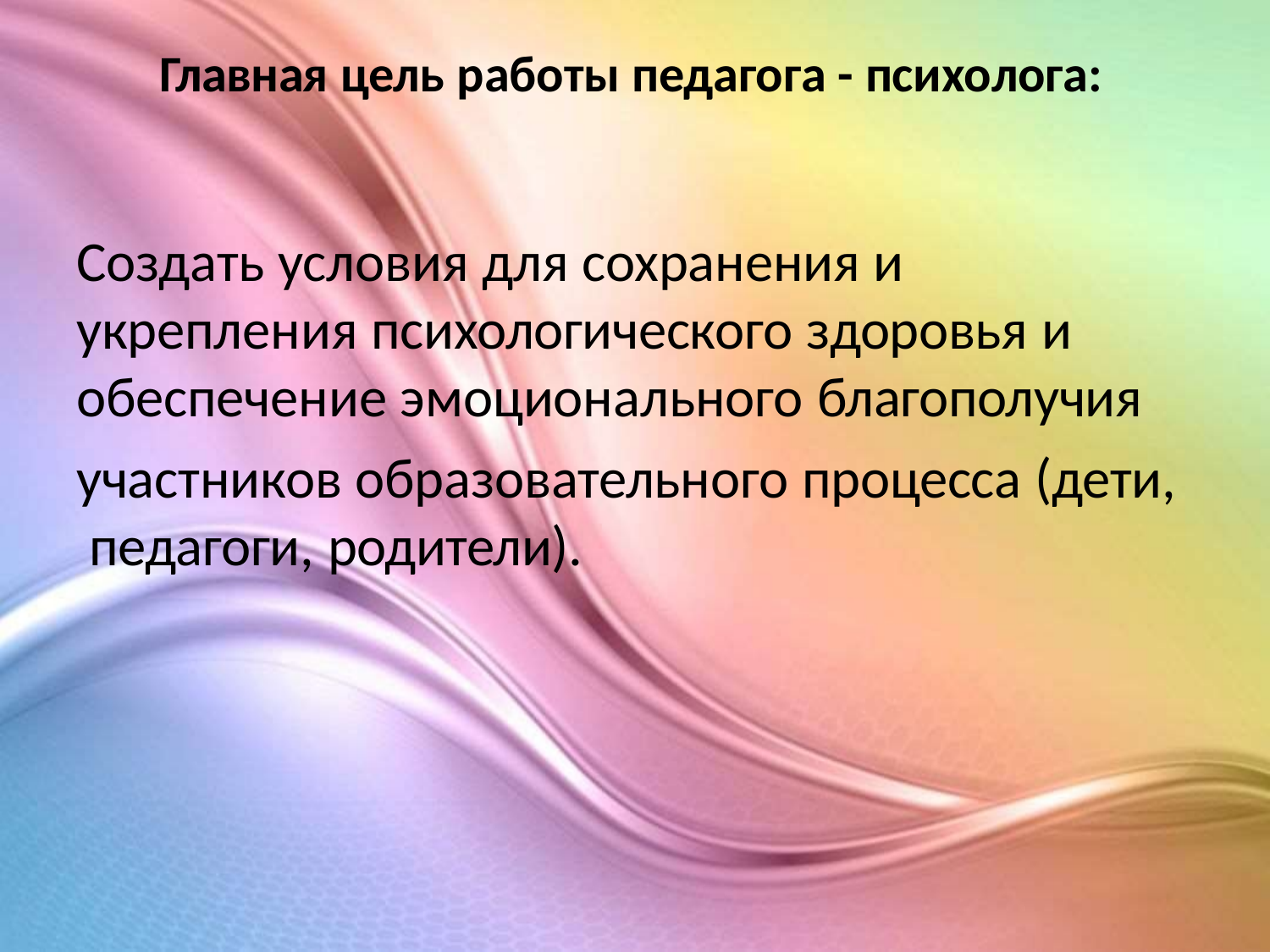

# Главная цель работы педагога - психолога:
Создать условия для сохранения и
укрепления психологического здоровья и  обеспечение эмоционального благополучия
участников образовательного процесса (дети,  педагоги, родители).